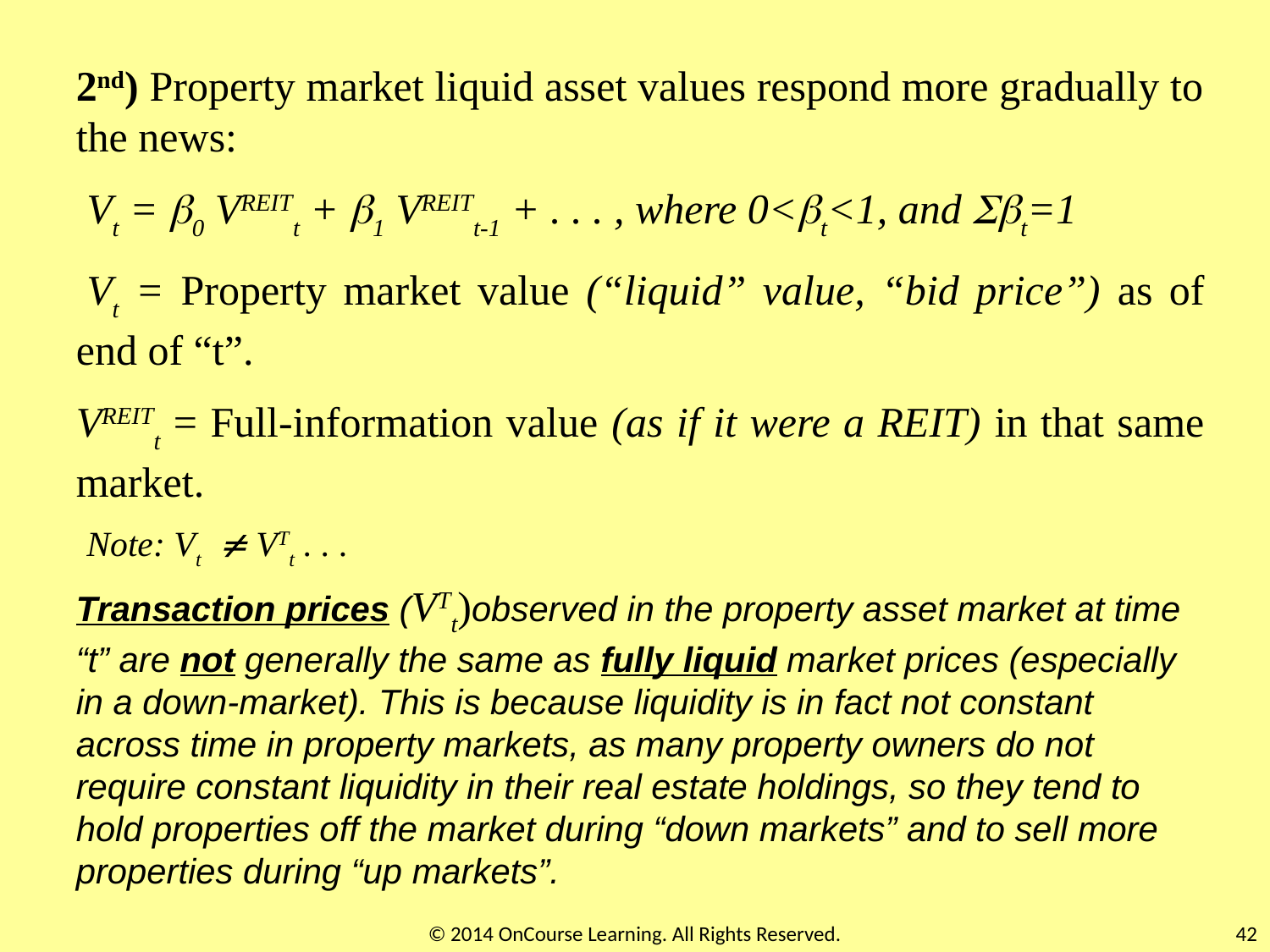

2nd) Property market liquid asset values respond more gradually to the news:
 Vt = β0 VREITt + β1 VREITt-1 + . . . , where 0<βt<1, and Σβt=1
 Vt = Property market value (“liquid” value, “bid price”) as of end of “t”.
VREITt = Full-information value (as if it were a REIT) in that same market.
 Note: Vt  ≠ VTt . . .
Transaction prices (VTt)observed in the property asset market at time “t” are not generally the same as fully liquid market prices (especially in a down-market). This is because liquidity is in fact not constant across time in property markets, as many property owners do not require constant liquidity in their real estate holdings, so they tend to hold properties off the market during “down markets” and to sell more properties during “up markets”.
© 2014 OnCourse Learning. All Rights Reserved.
42